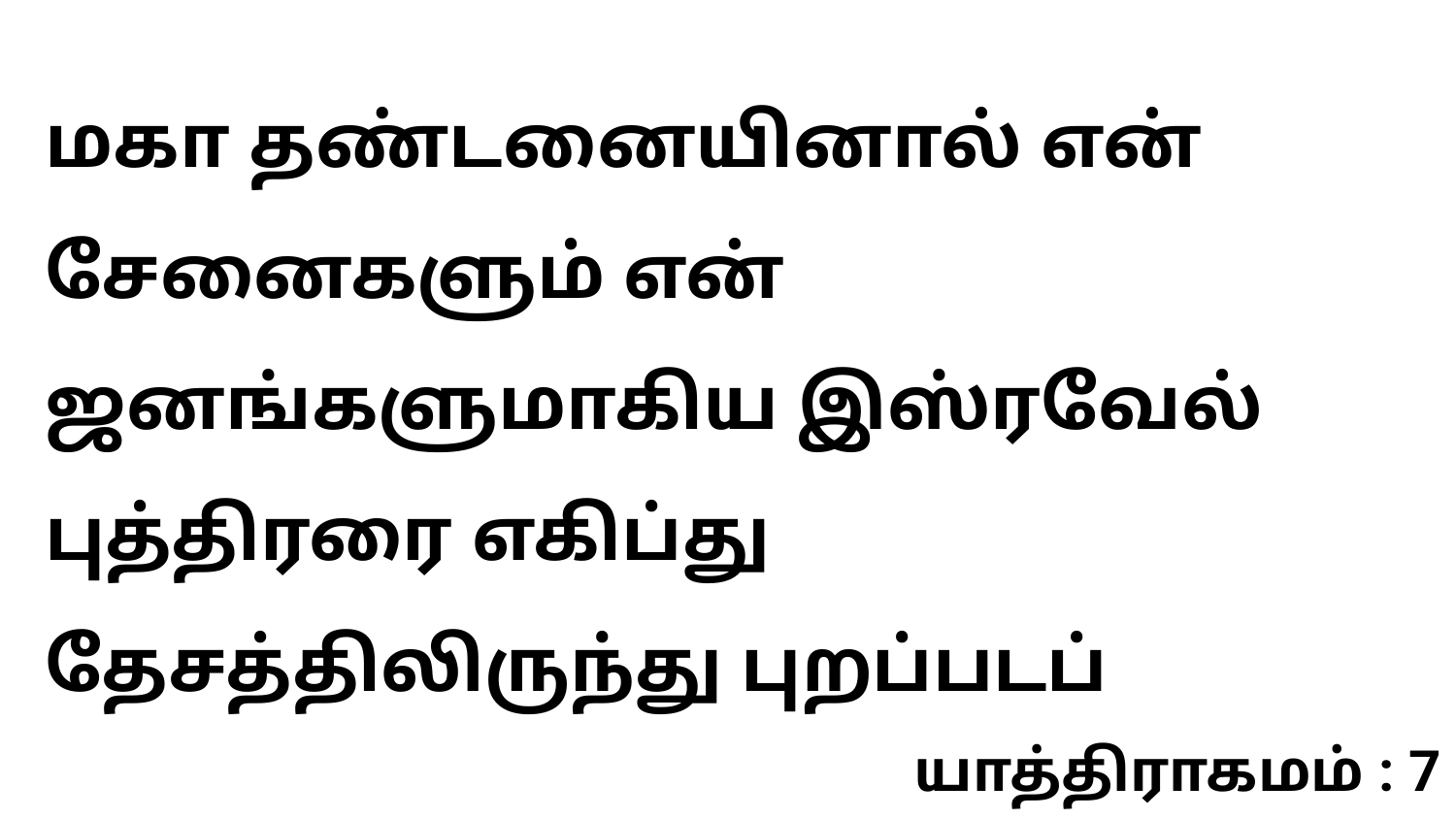

மகா தண்டனையினால் என் சேனைகளும் என் ஜனங்களுமாகிய இஸ்ரவேல் புத்திரரை எகிப்து தேசத்திலிருந்து புறப்படப்
யாத்திராகமம் : 7